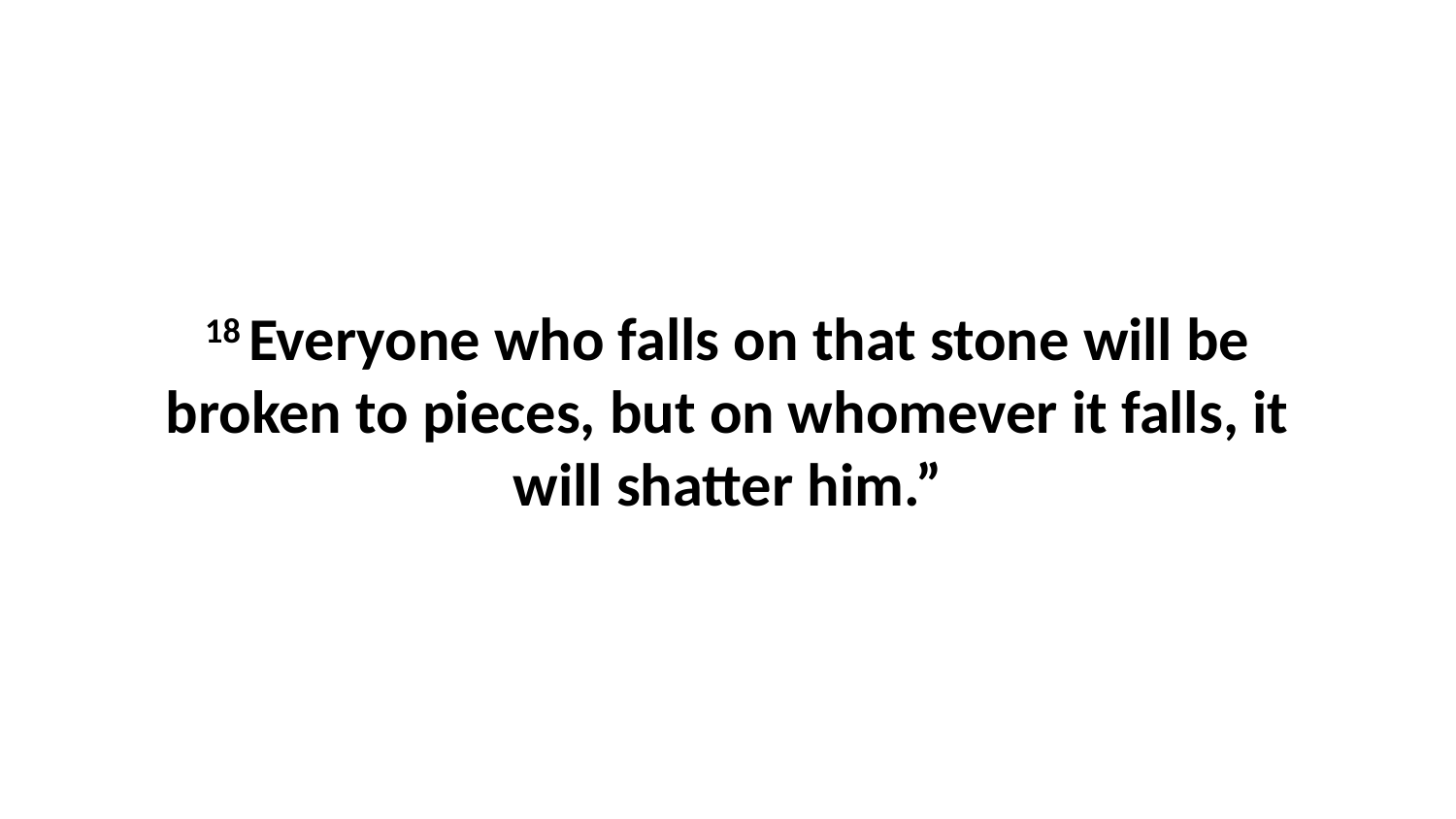

18 Everyone who falls on that stone will be broken to pieces, but on whomever it falls, it will shatter him.”